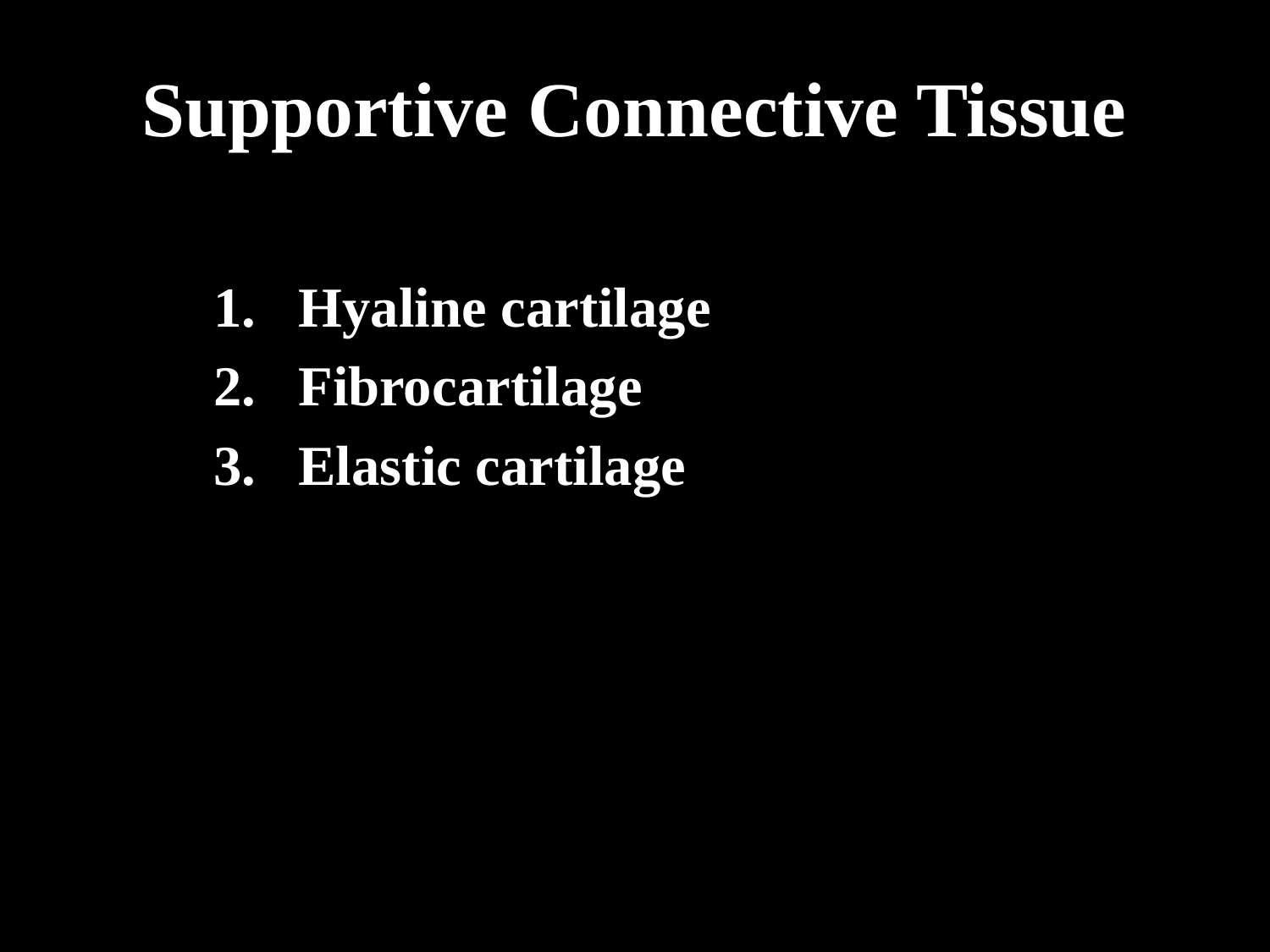

# Supportive Connective Tissue
Hyaline cartilage
Fibrocartilage
Elastic cartilage